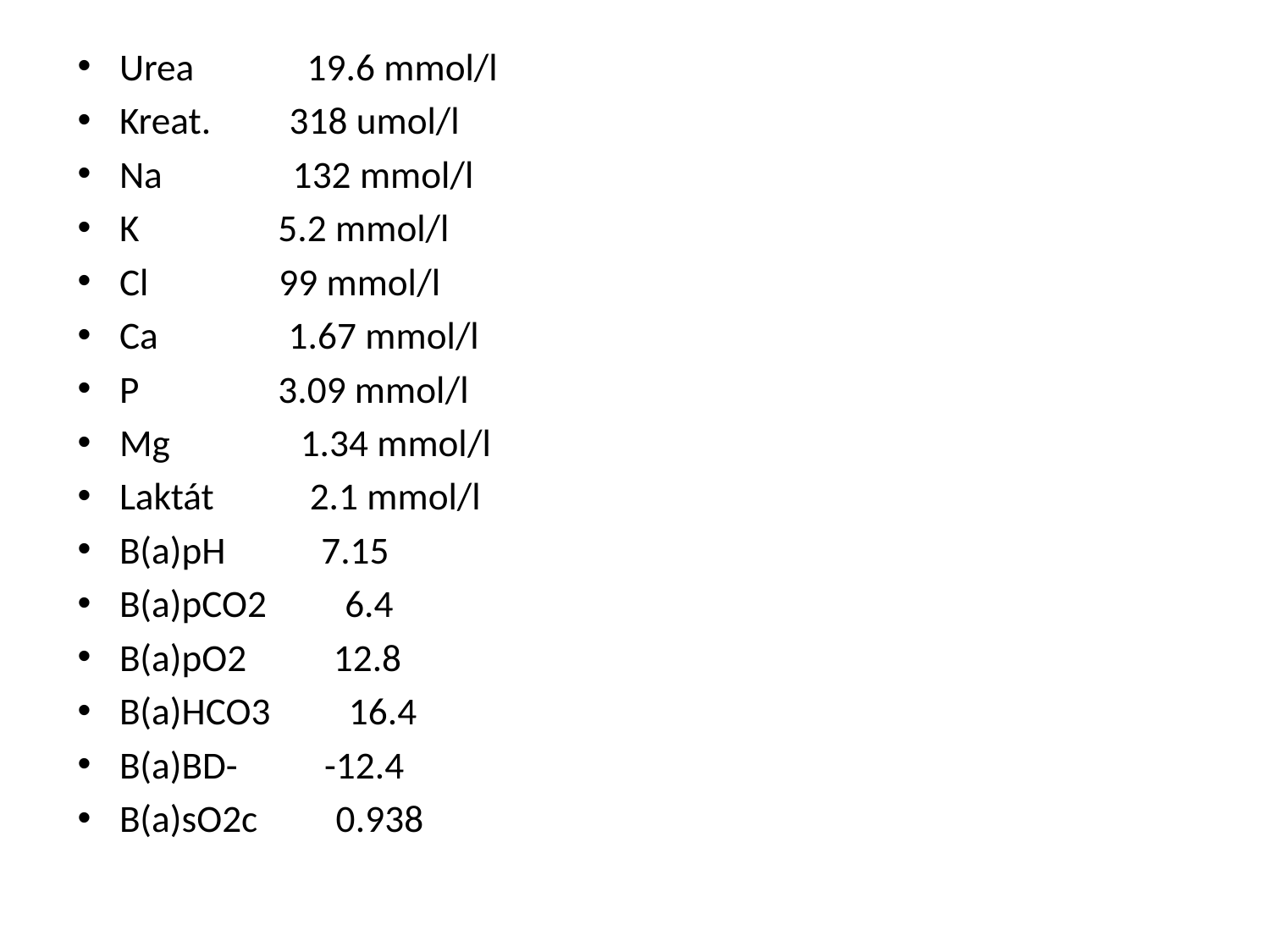

Urea             19.6 mmol/l
Kreat.         318 umol/l
Na               132 mmol/l
K                5.2 mmol/l
Cl               99 mmol/l
Ca               1.67 mmol/l
P                3.09 mmol/l
Mg               1.34 mmol/l
Laktát           2.1 mmol/l
B(a)pH           7.15
B(a)pCO2         6.4
B(a)pO2          12.8
B(a)HCO3         16.4
B(a)BD-          -12.4
B(a)sO2c         0.938